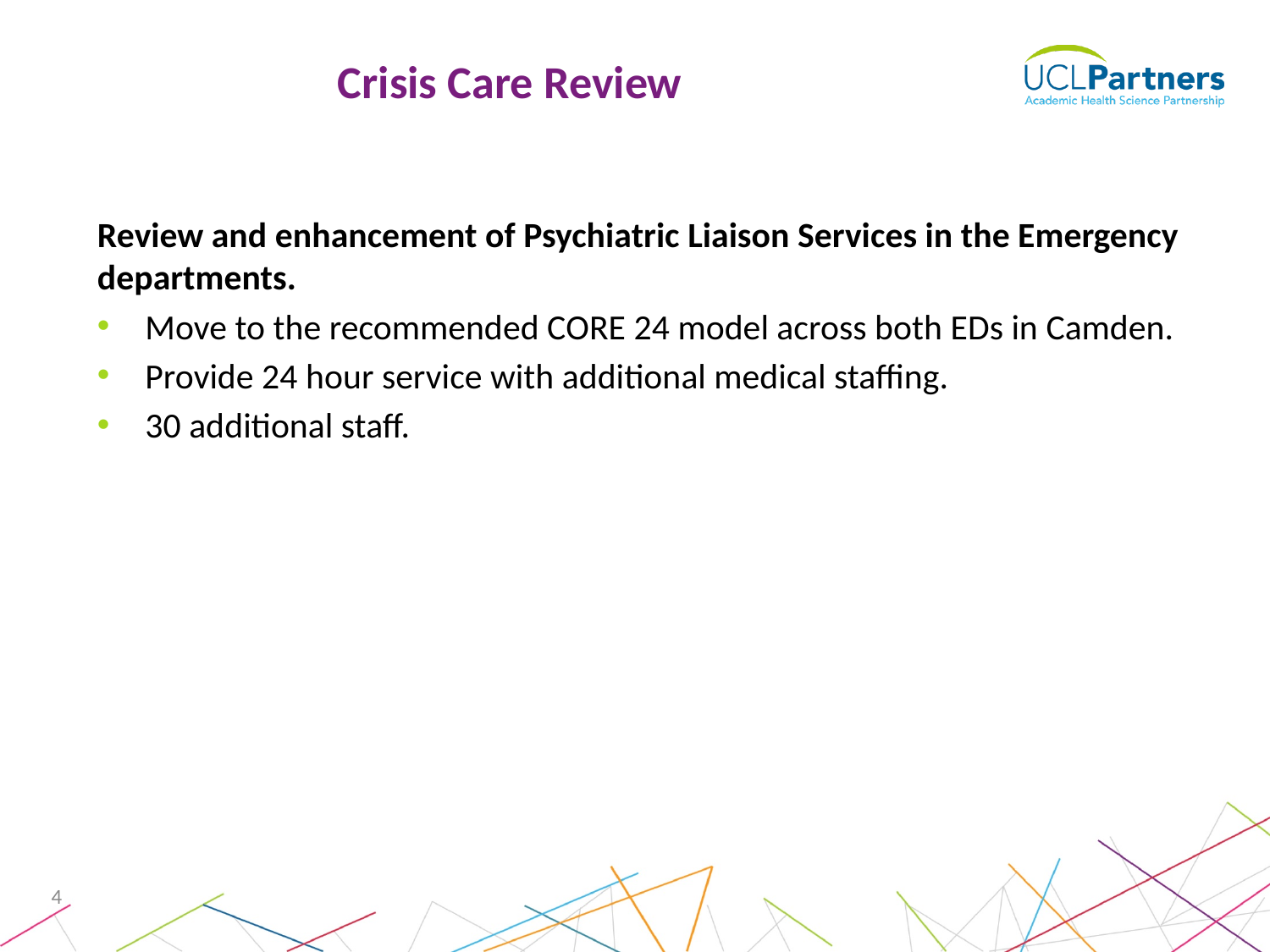

Crisis Care Review
Review and enhancement of Psychiatric Liaison Services in the Emergency departments.
Move to the recommended CORE 24 model across both EDs in Camden.
Provide 24 hour service with additional medical staffing.
30 additional staff.